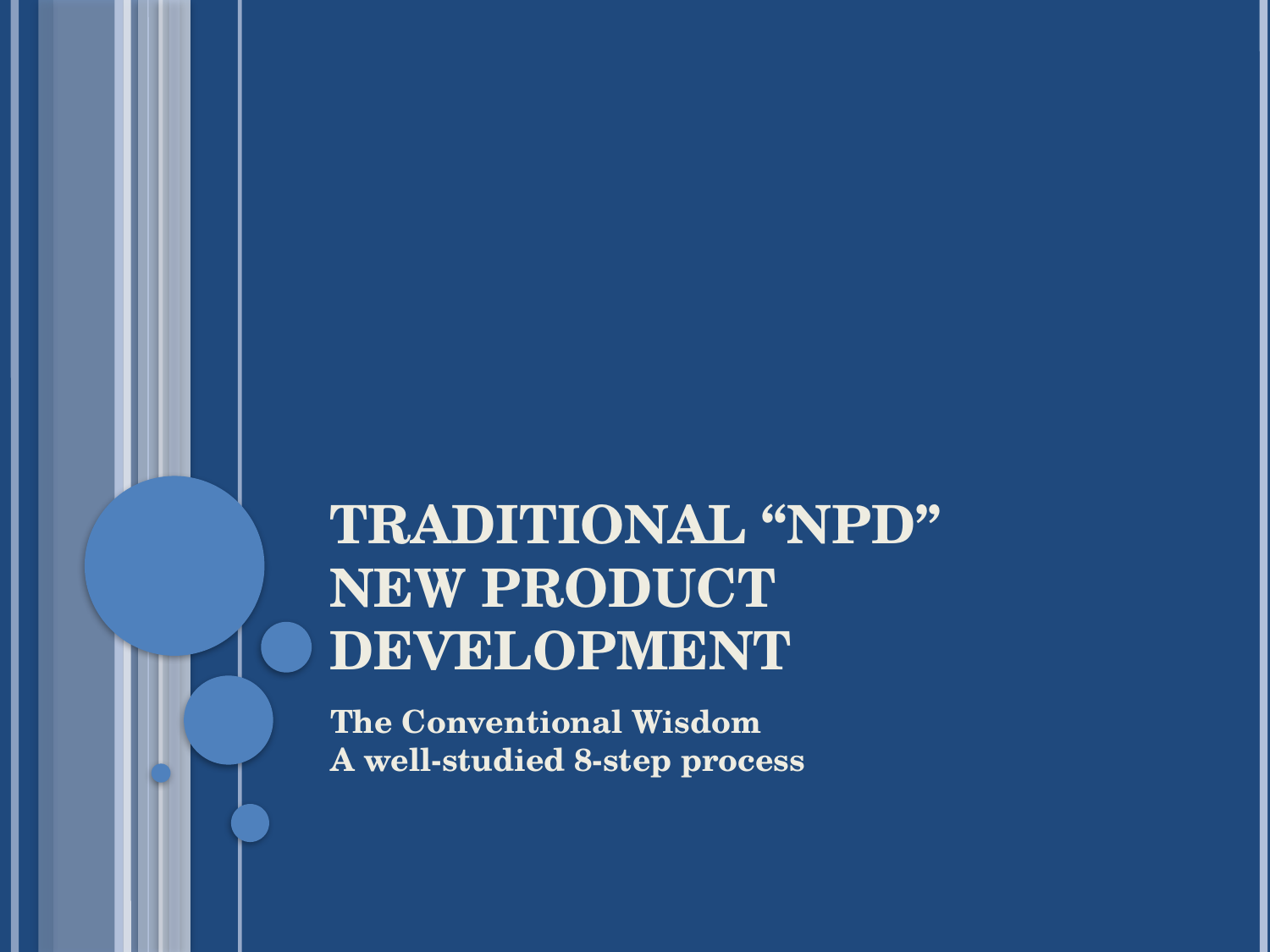

# Traditional “NPD” New Product Development
The Conventional Wisdom
A well-studied 8-step process